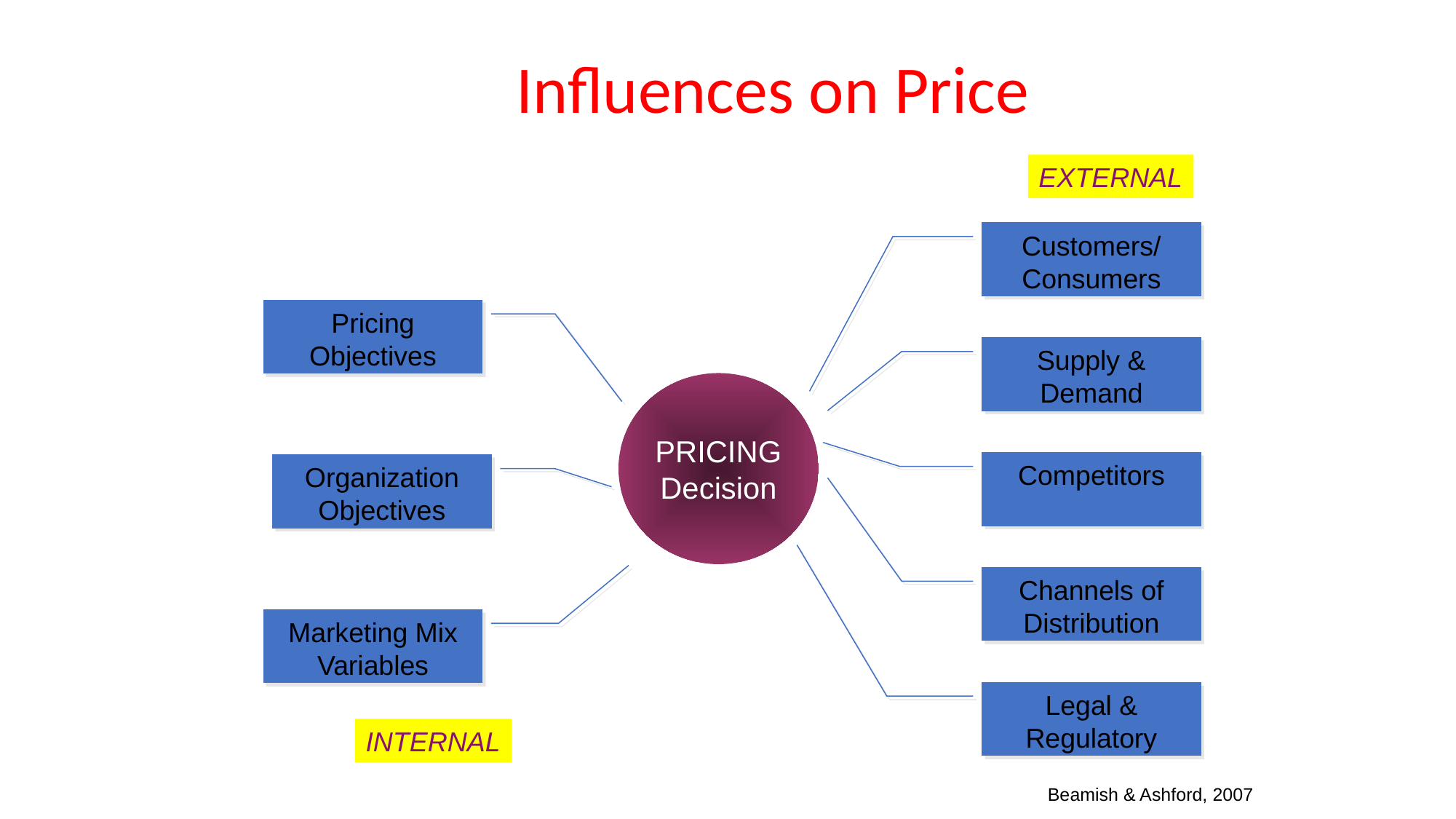

# Influences on Price
EXTERNAL
Customers/
Consumers
Pricing
Objectives
Supply & Demand
PRICING
Decision
Competitors
Organization
Objectives
Channels of Distribution
Marketing Mix
Variables
Legal & Regulatory
INTERNAL
Beamish & Ashford, 2007